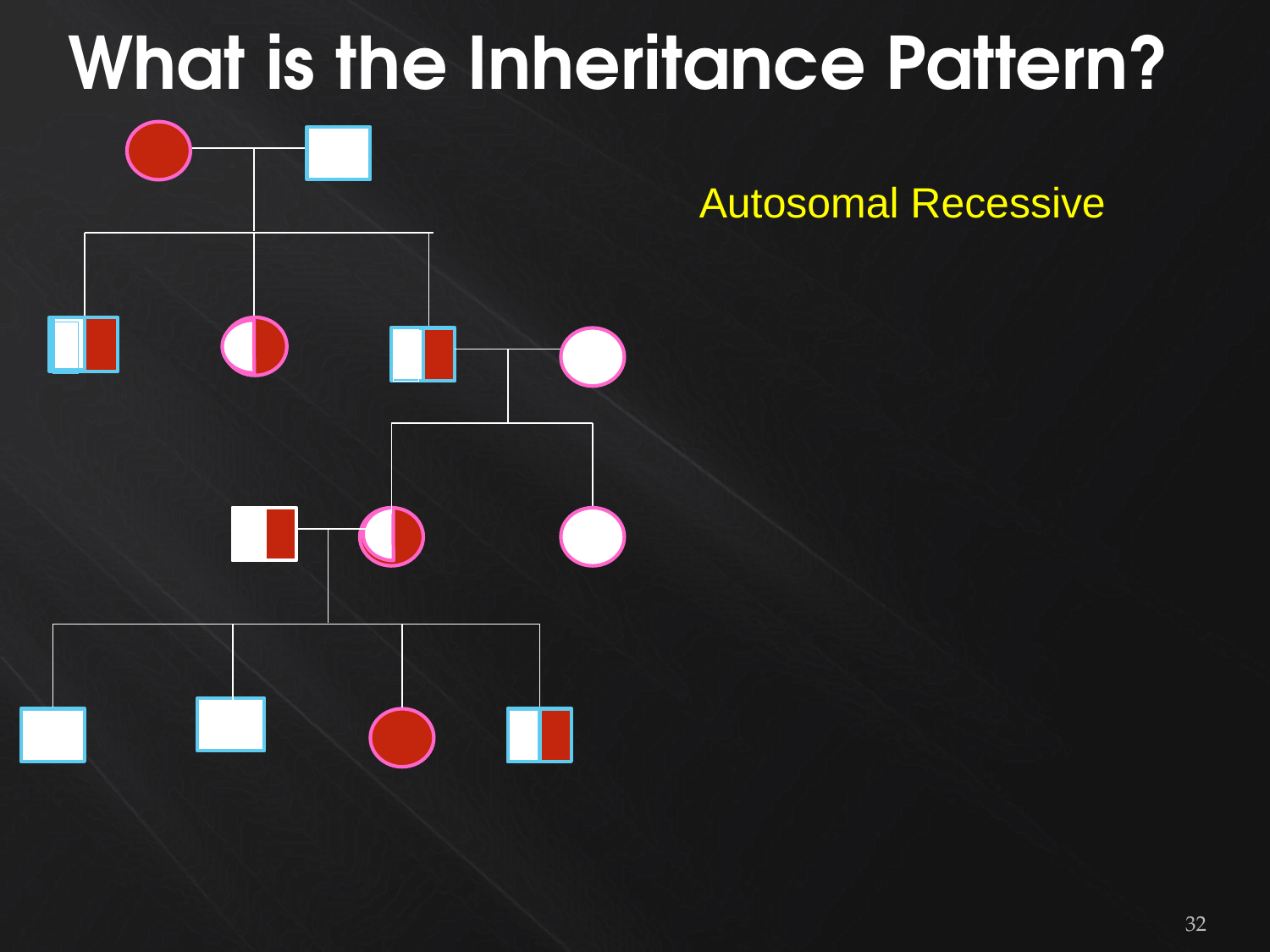

What is the Inheritance Pattern?

Autosomal Recessive

32